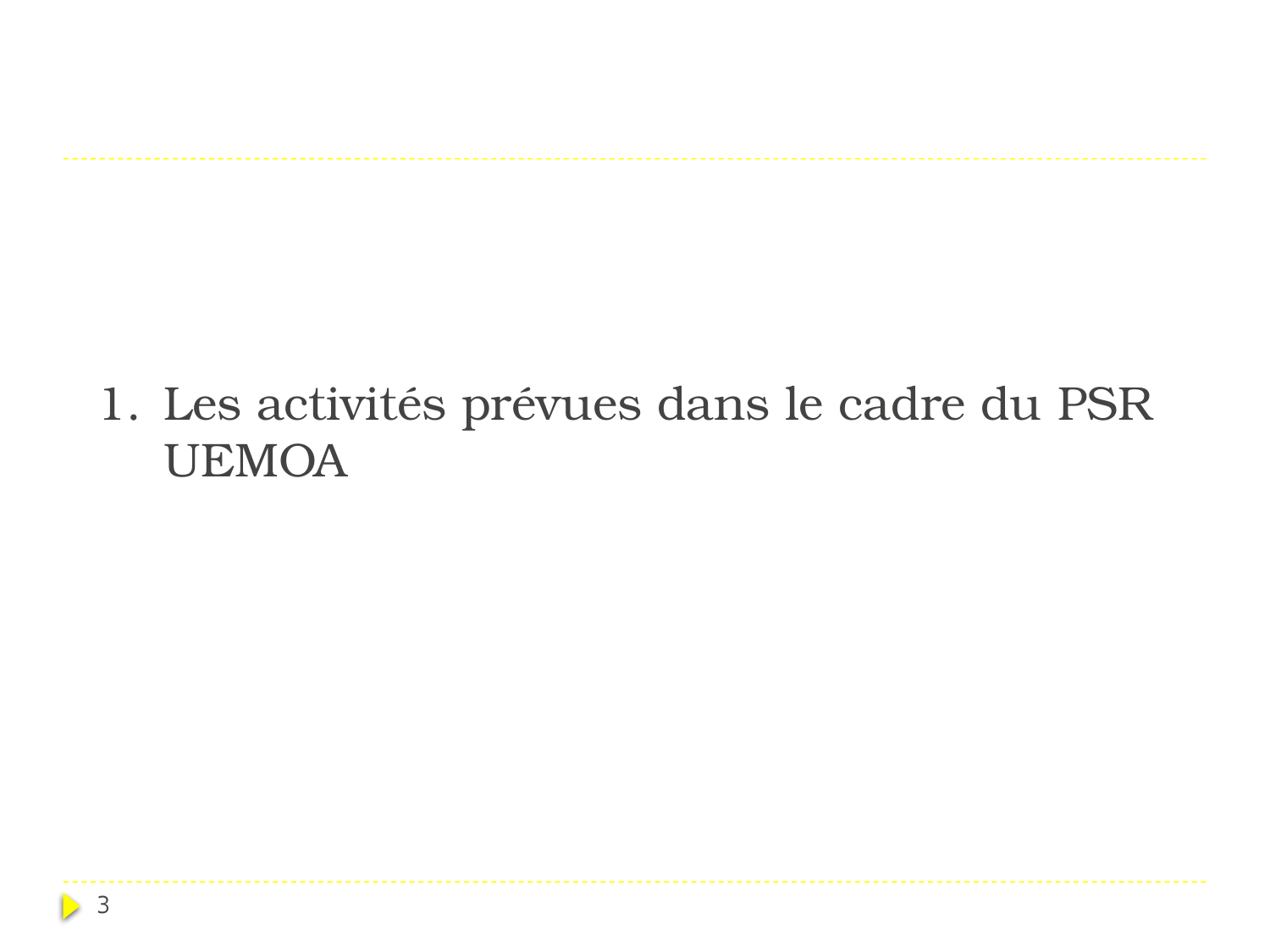

# Les activités prévues dans le cadre du PSR UEMOA
3